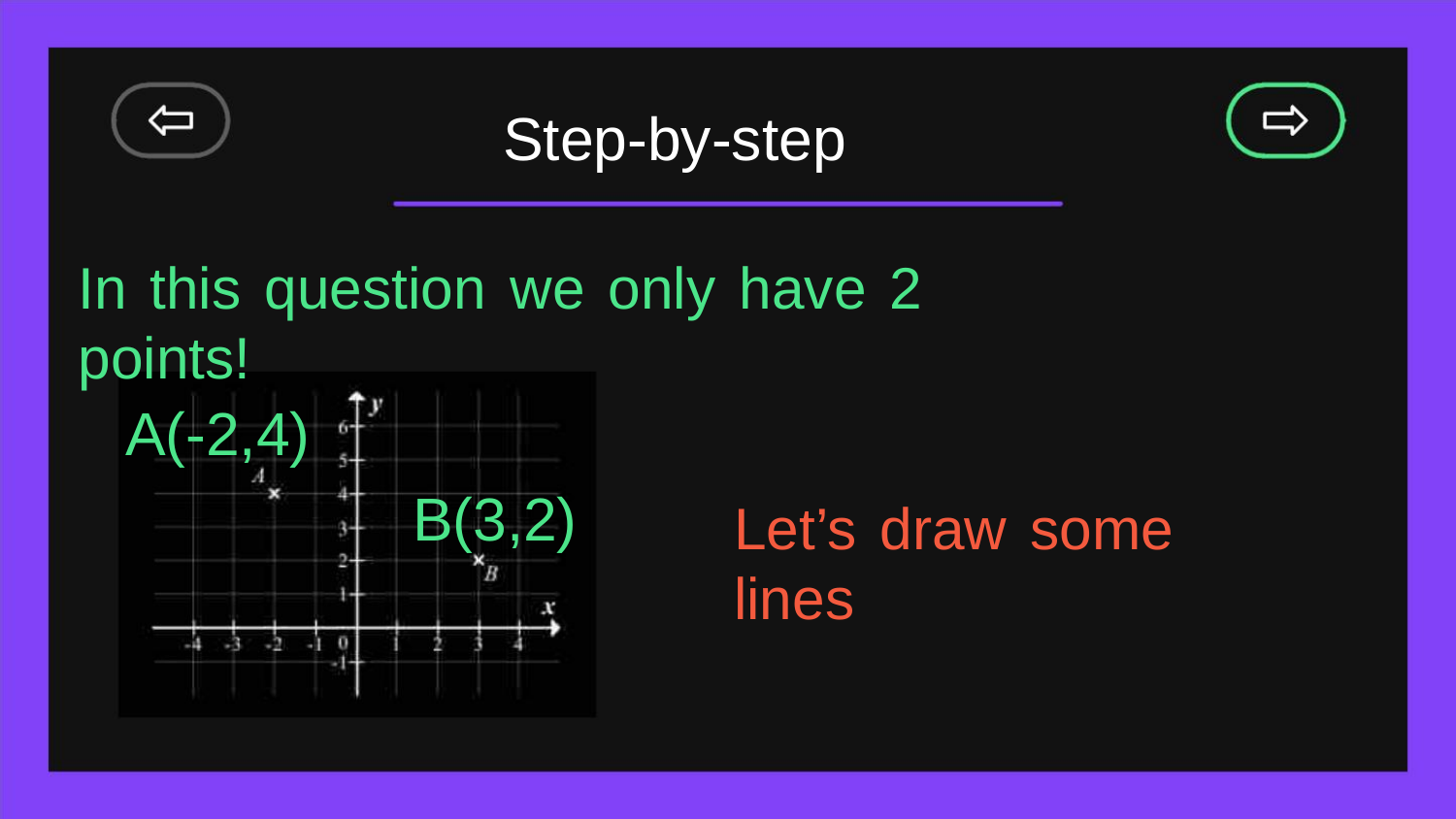

Step-by-step
In this question we only have 2
points!
A(-2,4)
B(3,2)
Let’s draw some
lines